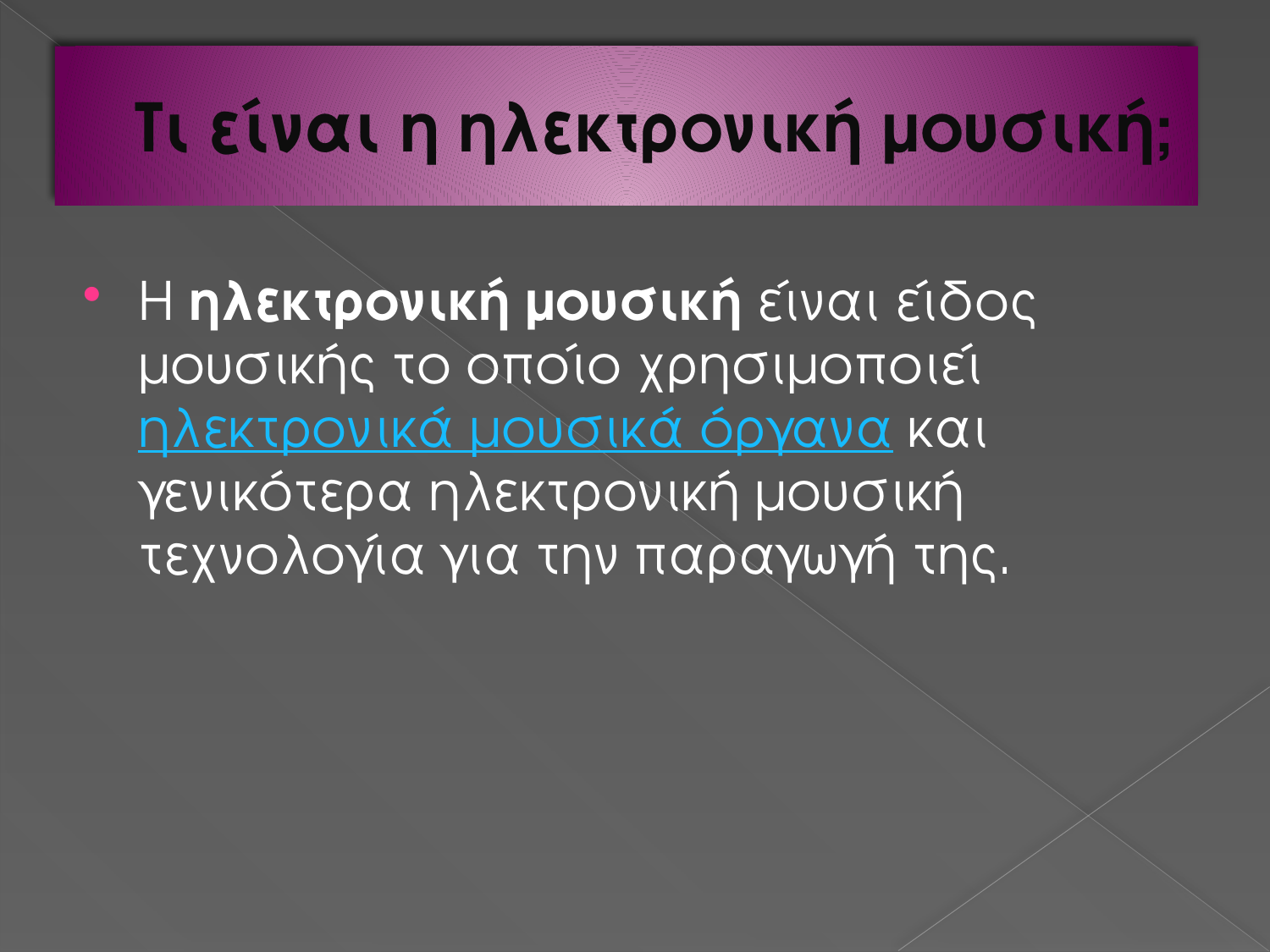

# Τι είναι η ηλεκτρονική μουσική;
Η ηλεκτρονική μουσική είναι είδος μουσικής το οποίο χρησιμοποιεί ηλεκτρονικά μουσικά όργανα και γενικότερα ηλεκτρονική μουσική τεχνολογία για την παραγωγή της.